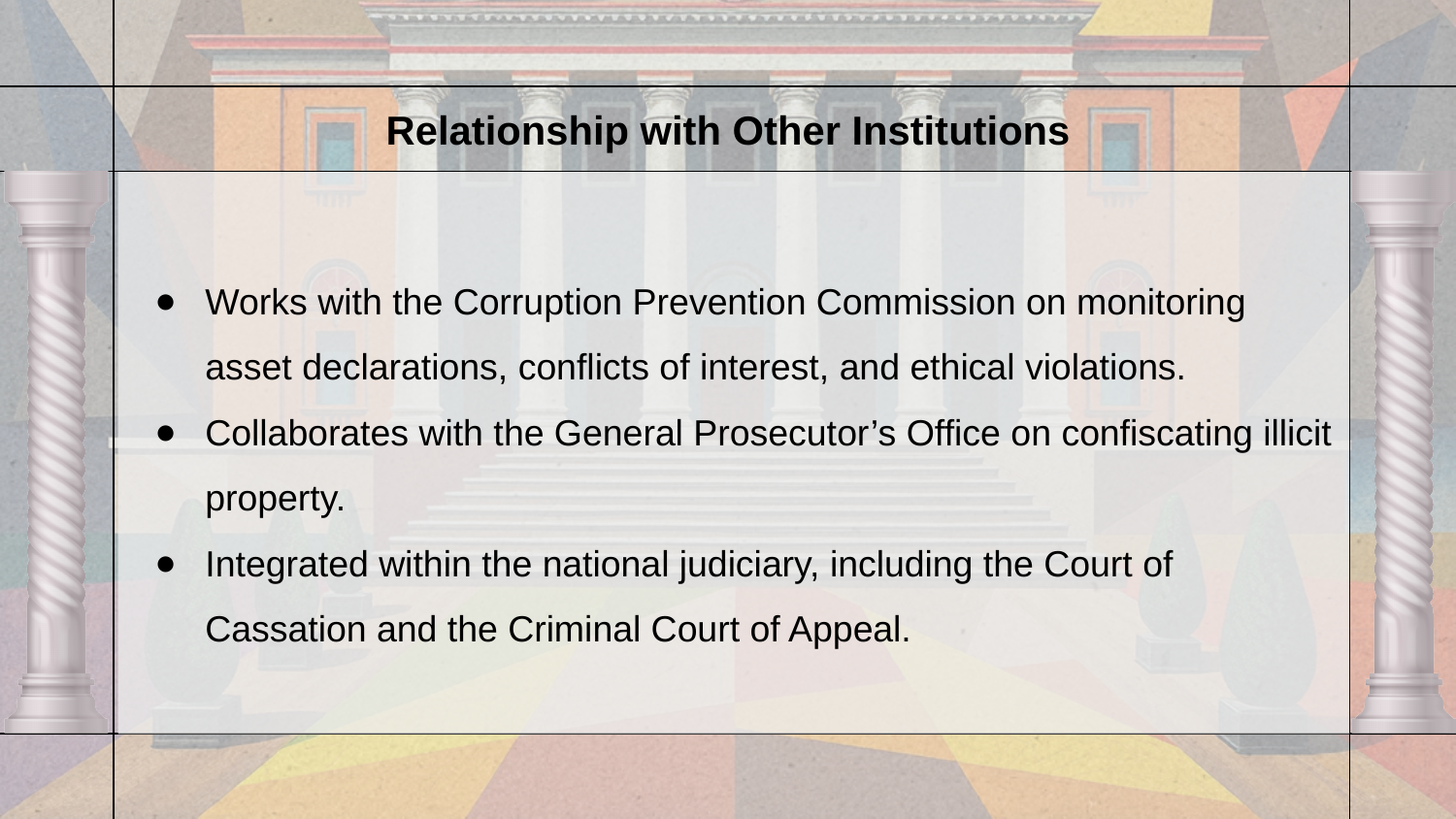

# Relationship with Other Institutions
Works with the Corruption Prevention Commission on monitoring asset declarations, conflicts of interest, and ethical violations.
Collaborates with the General Prosecutor’s Office on confiscating illicit property.
Integrated within the national judiciary, including the Court of Cassation and the Criminal Court of Appeal.